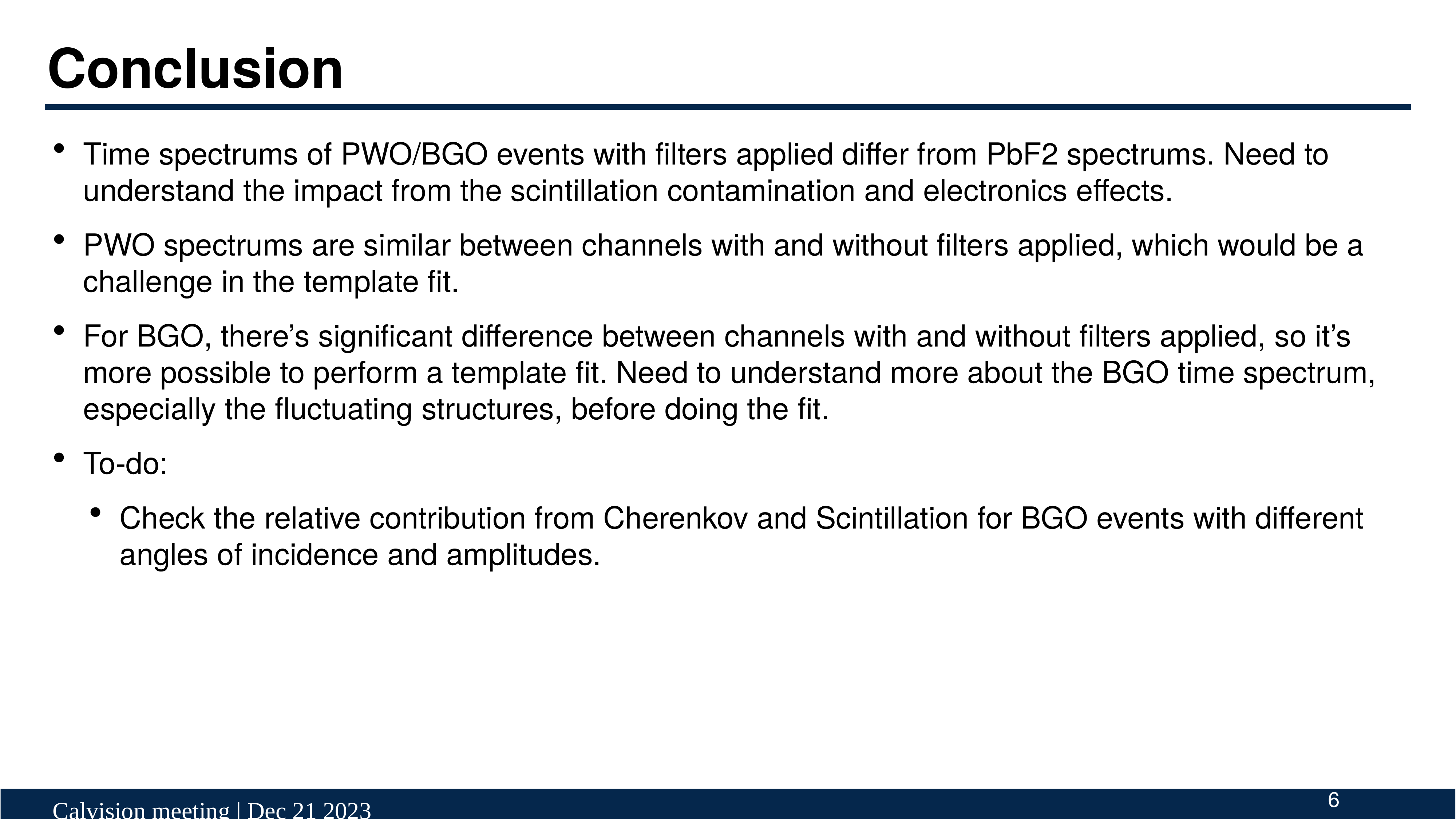

Conclusion

Time spectrums of PWO/BGO events with filters applied differ from PbF2 spectrums. Need to understand the impact from the scintillation contamination and electronics effects.
PWO spectrums are similar between channels with and without filters applied, which would be a challenge in the template fit.
For BGO, there’s significant difference between channels with and without filters applied, so it’s more possible to perform a template fit. Need to understand more about the BGO time spectrum, especially the fluctuating structures, before doing the fit.
To-do:
Check the relative contribution from Cherenkov and Scintillation for BGO events with different angles of incidence and amplitudes.
Calvision meeting | Dec 21 2023
6